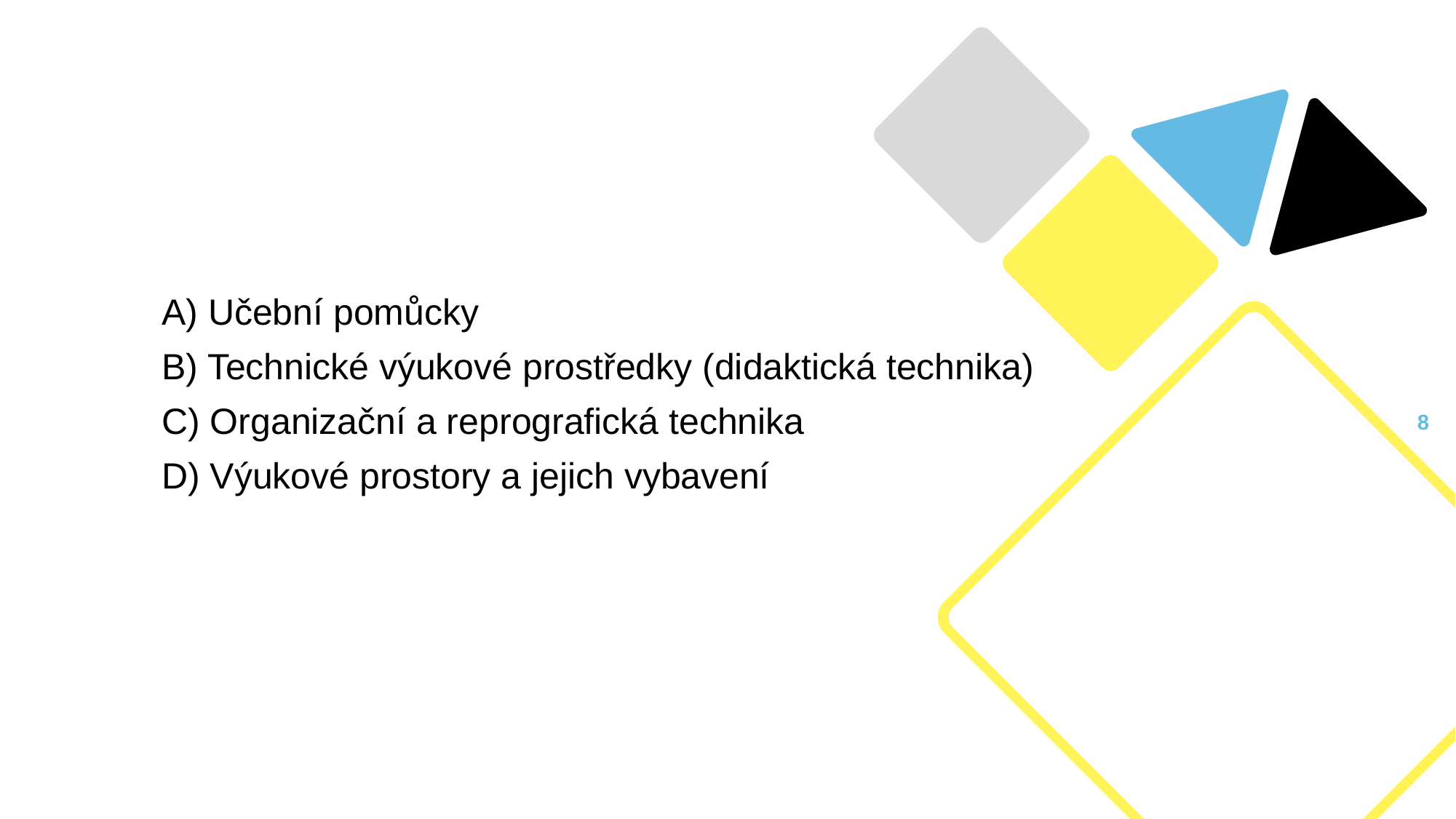

A) Učební pomůcky
B) Technické výukové prostředky (didaktická technika)
C) Organizační a reprografická technika
D) Výukové prostory a jejich vybavení

8